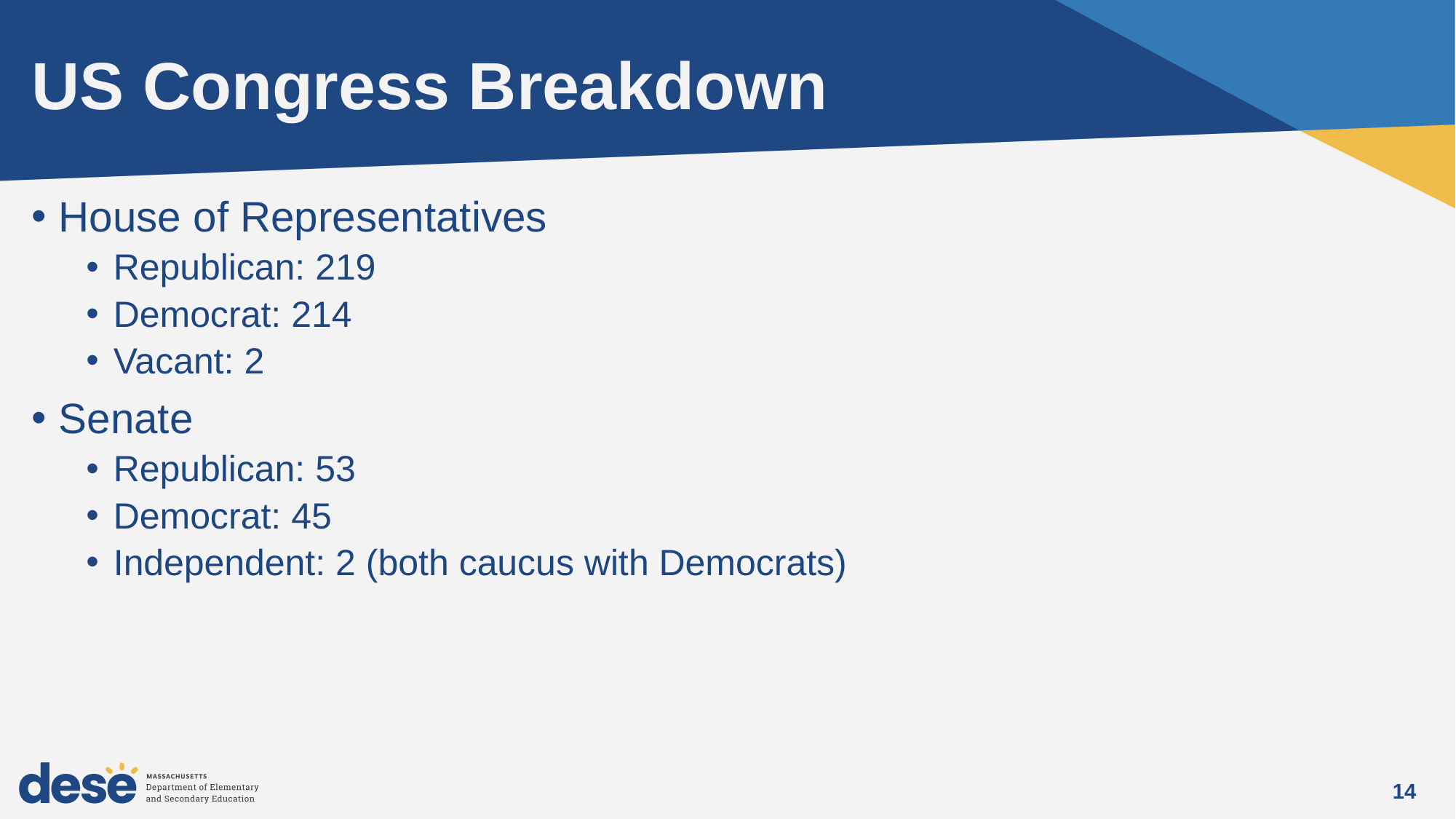

# US Congress Breakdown
House of Representatives
Republican: 219
Democrat: 214
Vacant: 2
Senate
Republican: 53
Democrat: 45
Independent: 2 (both caucus with Democrats)
14